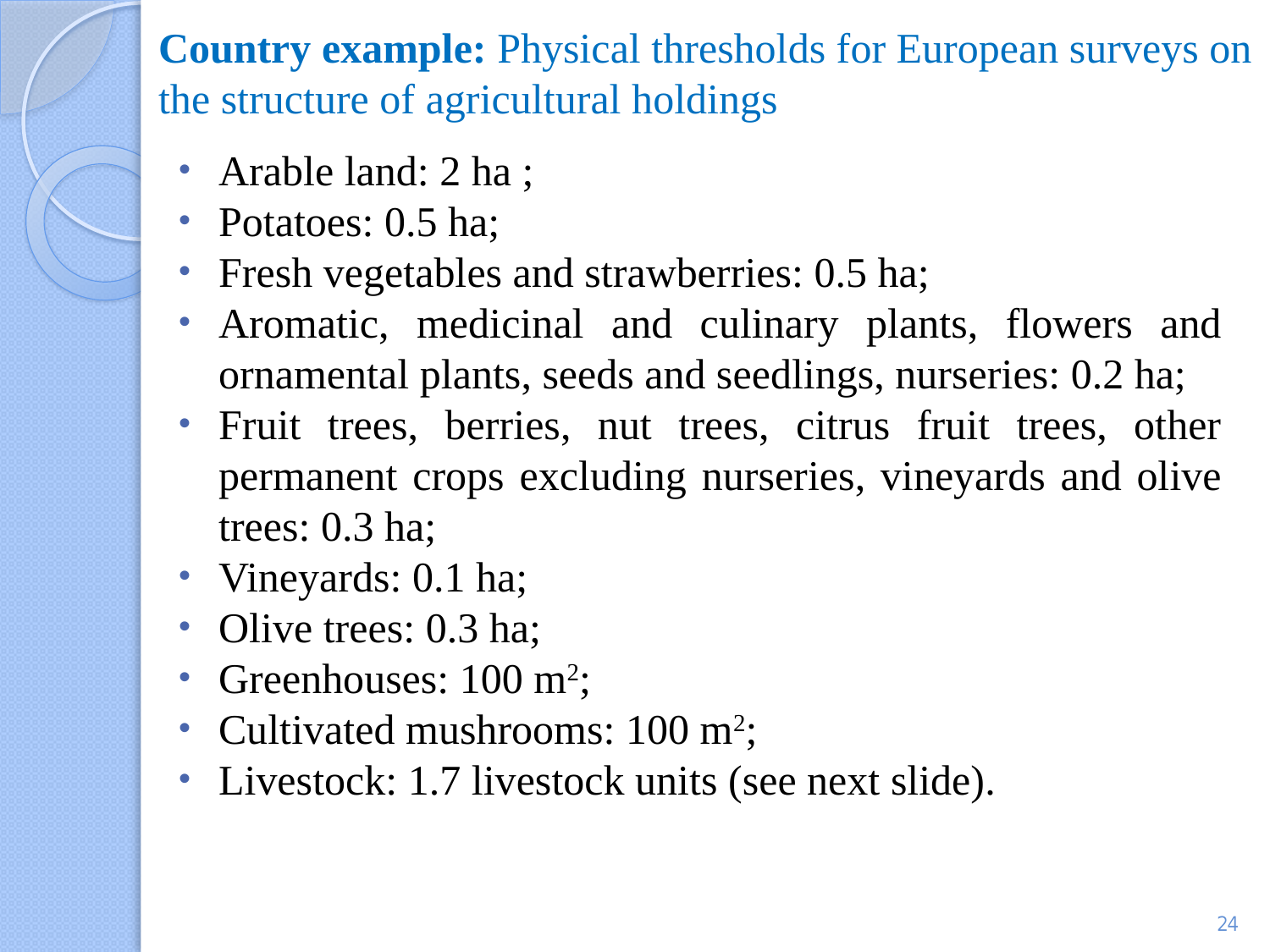

# Country example: Physical thresholds for European surveys on the structure of agricultural holdings
Arable land: 2 ha ;
Potatoes: 0.5 ha;
Fresh vegetables and strawberries: 0.5 ha;
Aromatic, medicinal and culinary plants, flowers and ornamental plants, seeds and seedlings, nurseries: 0.2 ha;
Fruit trees, berries, nut trees, citrus fruit trees, other permanent crops excluding nurseries, vineyards and olive trees: 0.3 ha;
Vineyards: 0.1 ha;
Olive trees: 0.3 ha;
Greenhouses: 100 m2;
Cultivated mushrooms: 100 m2;
Livestock: 1.7 livestock units (see next slide).
24